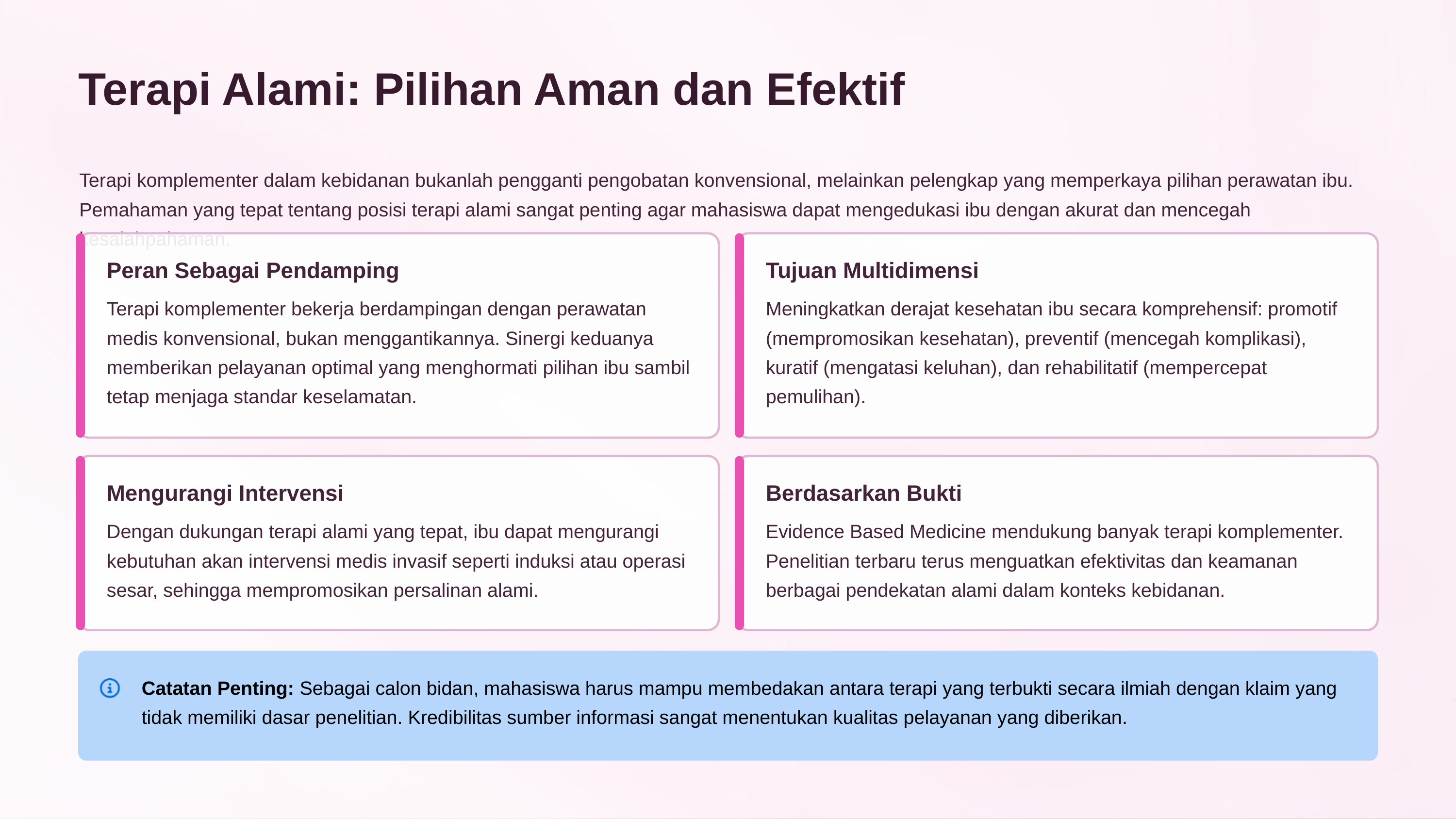

Terapi Alami: Pilihan Aman dan Efektif
Terapi komplementer dalam kebidanan bukanlah pengganti pengobatan konvensional, melainkan pelengkap yang memperkaya pilihan perawatan ibu. Pemahaman yang tepat tentang posisi terapi alami sangat penting agar mahasiswa dapat mengedukasi ibu dengan akurat dan mencegah kesalahpahaman.

Peran Sebagai Pendamping
Tujuan Multidimensi
Terapi komplementer bekerja berdampingan dengan perawatan medis konvensional, bukan menggantikannya. Sinergi keduanya memberikan pelayanan optimal yang menghormati pilihan ibu sambil tetap menjaga standar keselamatan.
Meningkatkan derajat kesehatan ibu secara komprehensif: promotif (mempromosikan kesehatan), preventif (mencegah komplikasi), kuratif (mengatasi keluhan), dan rehabilitatif (mempercepat pemulihan).

Mengurangi Intervensi
Berdasarkan Bukti
Dengan dukungan terapi alami yang tepat, ibu dapat mengurangi kebutuhan akan intervensi medis invasif seperti induksi atau operasi sesar, sehingga mempromosikan persalinan alami.
Evidence Based Medicine mendukung banyak terapi komplementer. Penelitian terbaru terus menguatkan efektivitas dan keamanan berbagai pendekatan alami dalam konteks kebidanan.

Catatan Penting: Sebagai calon bidan, mahasiswa harus mampu membedakan antara terapi yang terbukti secara ilmiah dengan klaim yang tidak memiliki dasar penelitian. Kredibilitas sumber informasi sangat menentukan kualitas pelayanan yang diberikan.